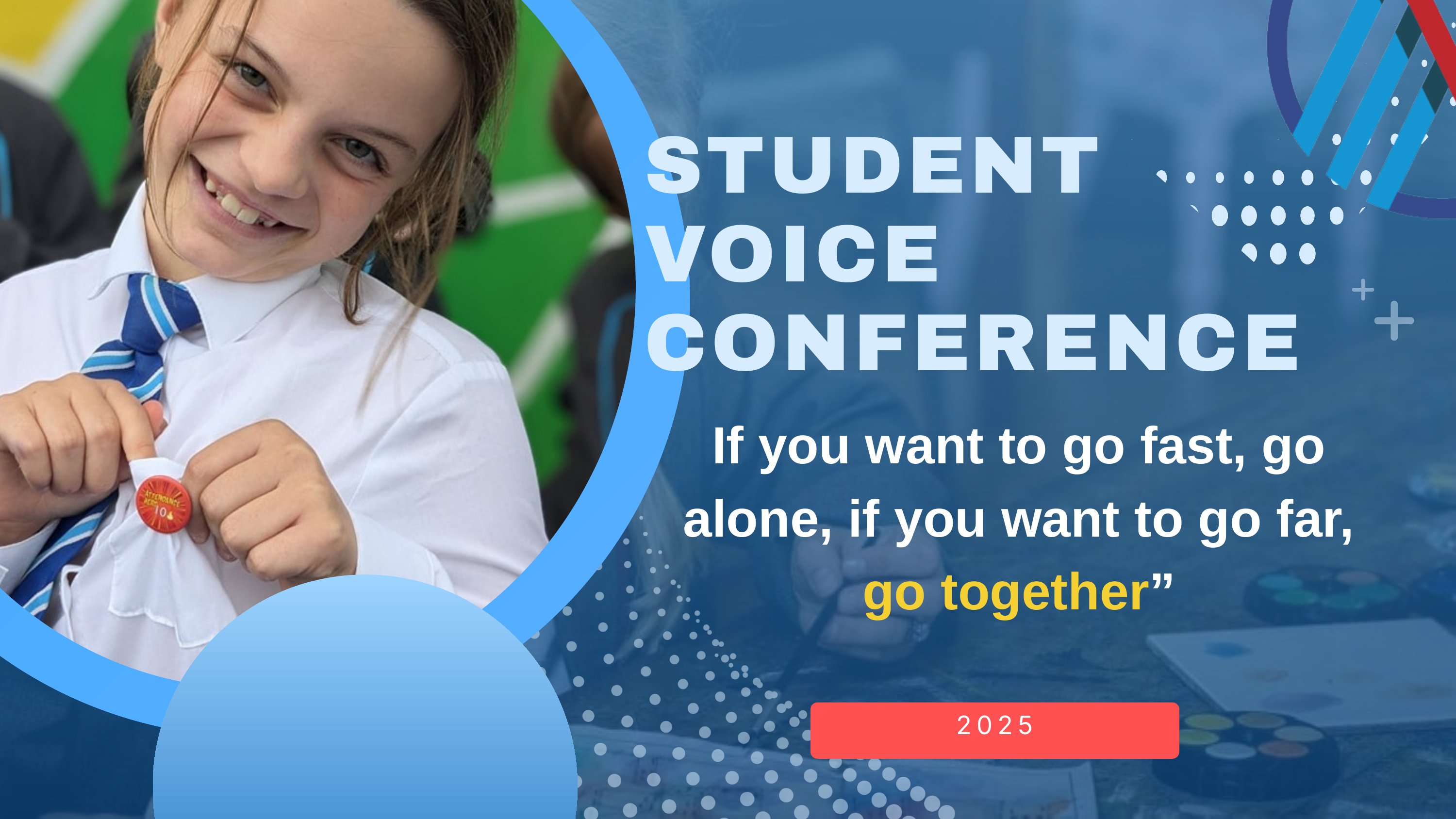

STUDENT VOICE CONFERENCE

If you want to go fast, go alone, if you want to go far, go together”

2025